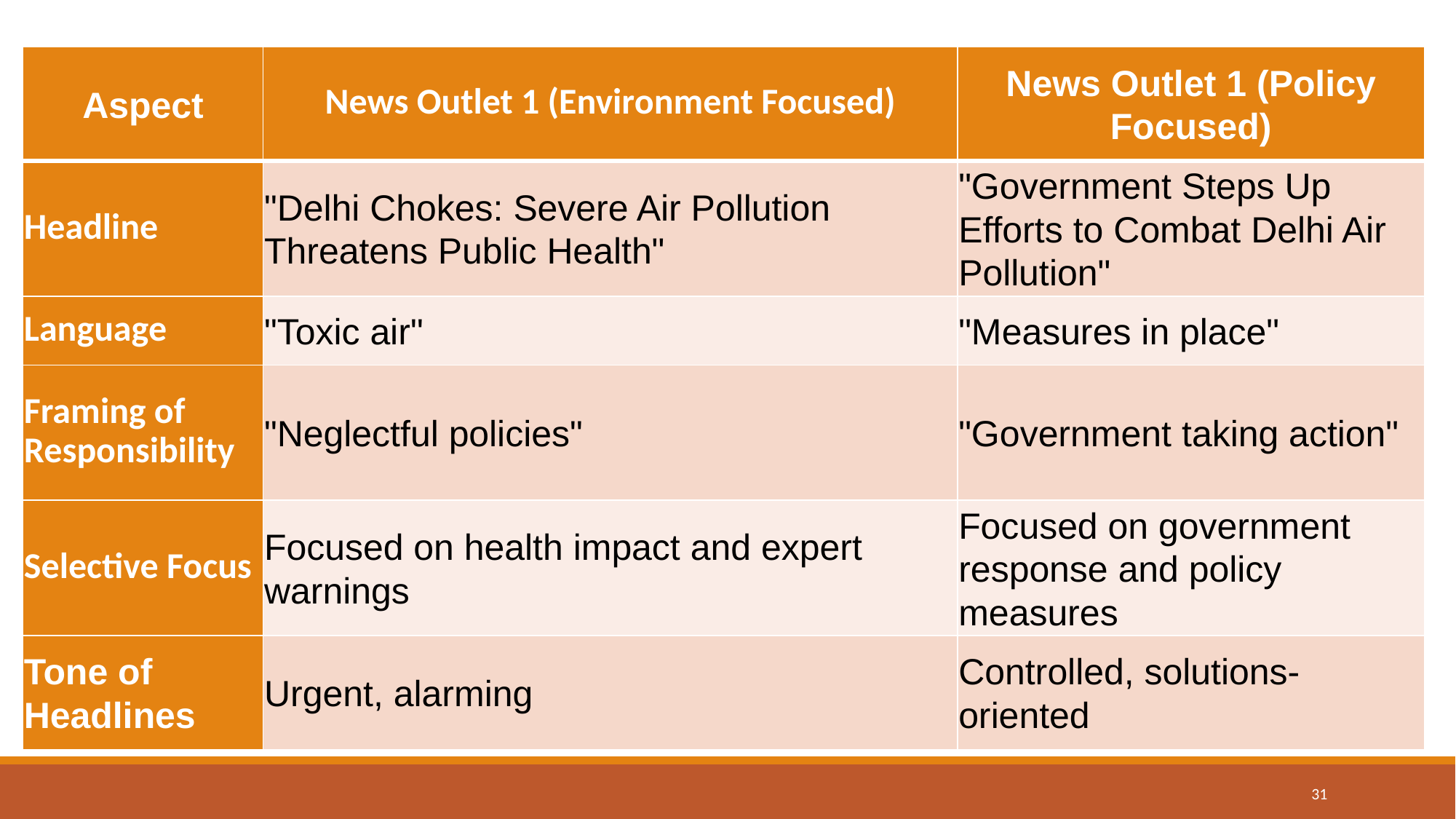

| Aspect | News Outlet 1 (Environment Focused) | News Outlet 1 (Policy Focused) |
| --- | --- | --- |
| Headline | "Delhi Chokes: Severe Air Pollution Threatens Public Health" | "Government Steps Up Efforts to Combat Delhi Air Pollution" |
| Language | "Toxic air" | "Measures in place" |
| Framing of Responsibility | "Neglectful policies" | "Government taking action" |
| Selective Focus | Focused on health impact and expert warnings | Focused on government response and policy measures |
| Tone of Headlines | Urgent, alarming | Controlled, solutions-oriented |
31